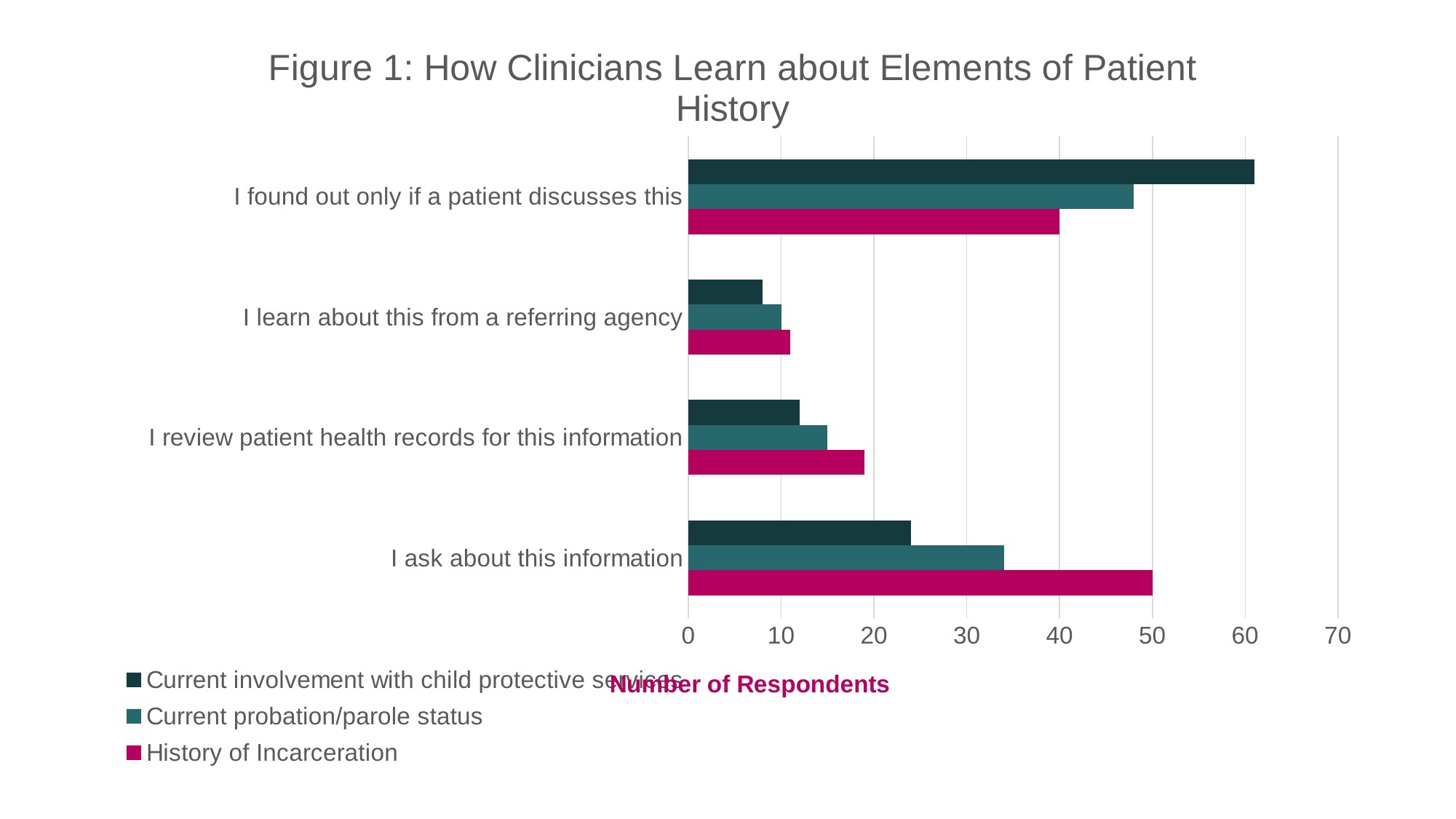

### Chart: Figure 1: How Clinicians Learn about Elements of Patient History

| Category | History of Incarceration | Current probation/parole status | Current involvement with child protective services |
|---|---|---|---|
| I ask about this information | 50.0 | 34.0 | 24.0 |
| I review patient health records for this information | 19.0 | 15.0 | 12.0 |
| I learn about this from a referring agency | 11.0 | 10.0 | 8.0 |
| I found out only if a patient discusses this | 40.0 | 48.0 | 61.0 |